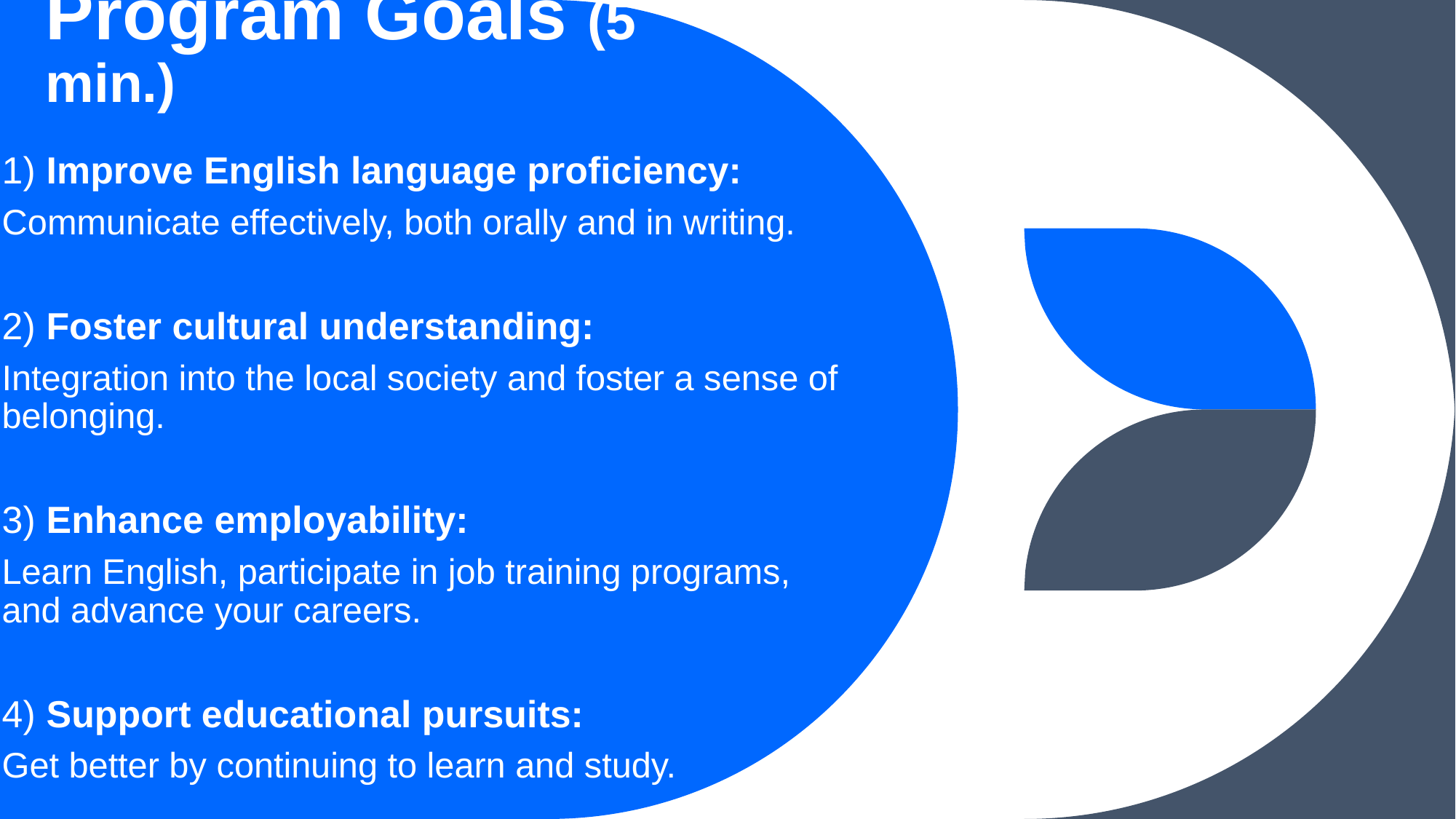

# Program Goals (5 min.)
1) Improve English language proficiency:
Communicate effectively, both orally and in writing.

2) Foster cultural understanding:
Integration into the local society and foster a sense of belonging.

3) Enhance employability:
Learn English, participate in job training programs, and advance your careers.

4) Support educational pursuits:
Get better by continuing to learn and study.